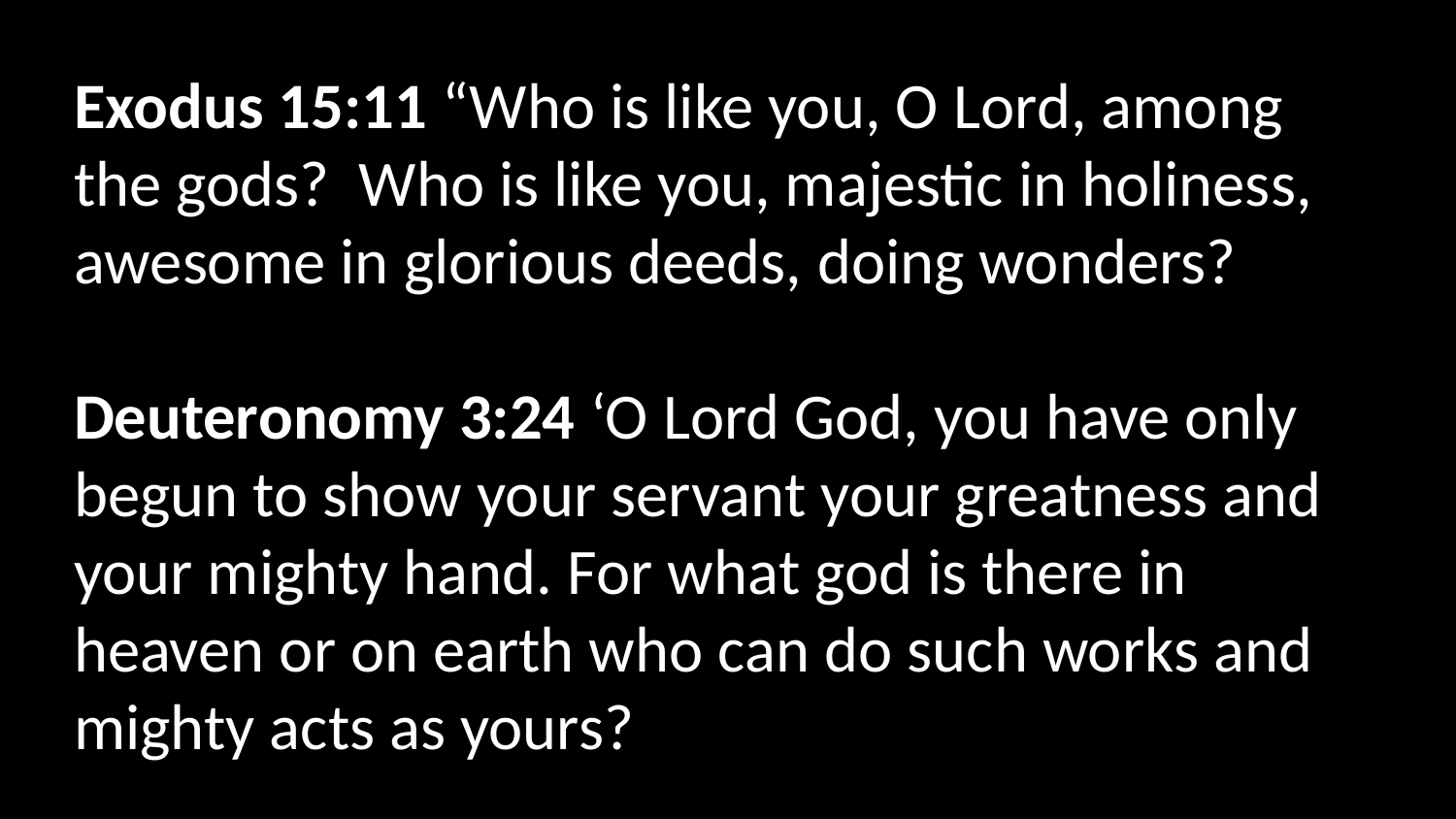

Exodus 15:11 “Who is like you, O Lord, among the gods?  Who is like you, majestic in holiness, awesome in glorious deeds, doing wonders?

Deuteronomy 3:24 ‘O Lord God, you have only begun to show your servant your greatness and your mighty hand. For what god is there in heaven or on earth who can do such works and mighty acts as yours?
Psalm 16:11
You make known to me the path of life; in your presence there is fullness of joy; at your right hand are pleasures forevermore.